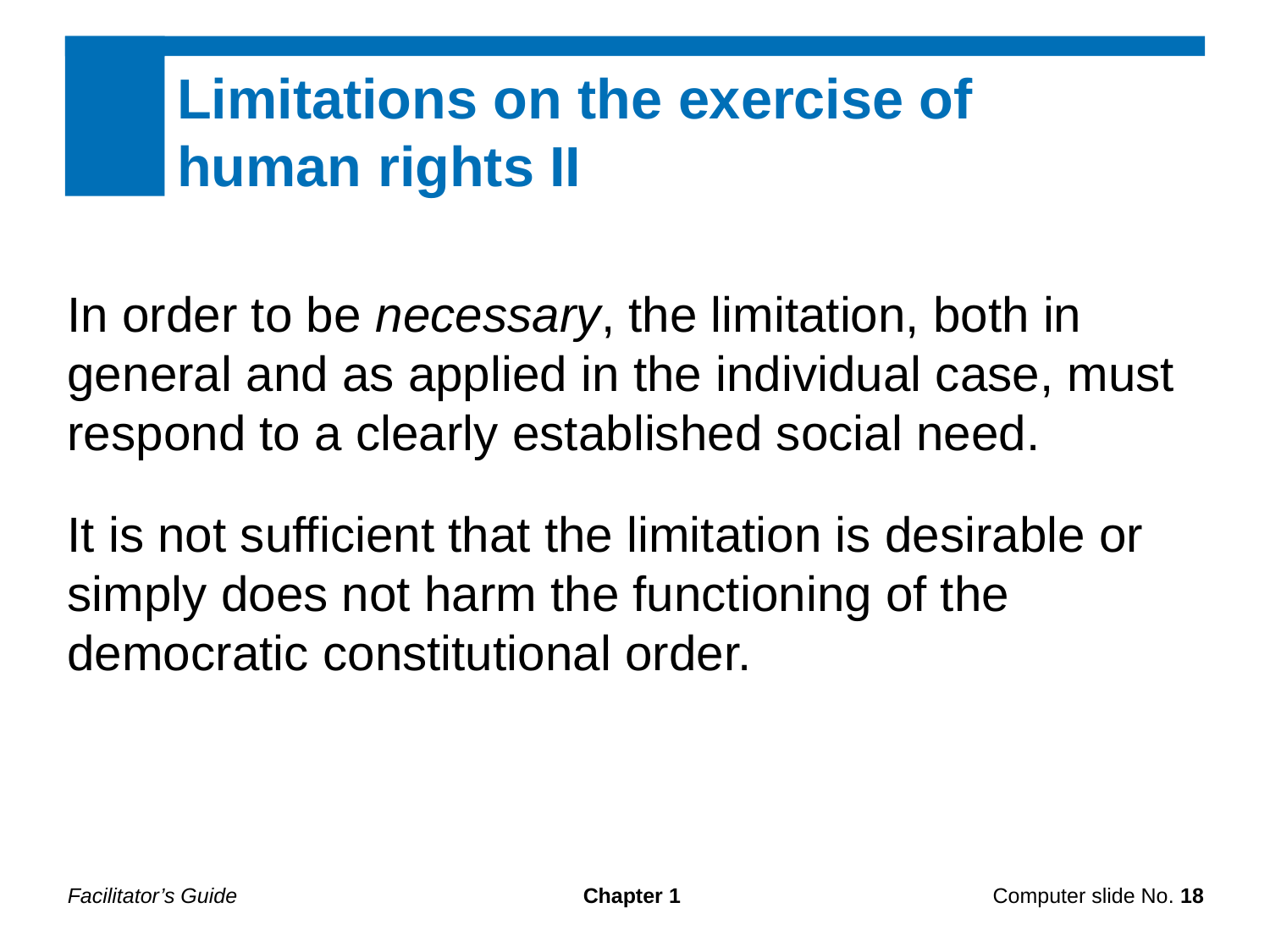

Limitations on the exercise of
human rights II
In order to be necessary, the limitation, both in general and as applied in the individual case, must respond to a clearly established social need.
It is not sufficient that the limitation is desirable or simply does not harm the functioning of the democratic constitutional order.
Facilitator’s Guide
Chapter 1
Computer slide No. 18